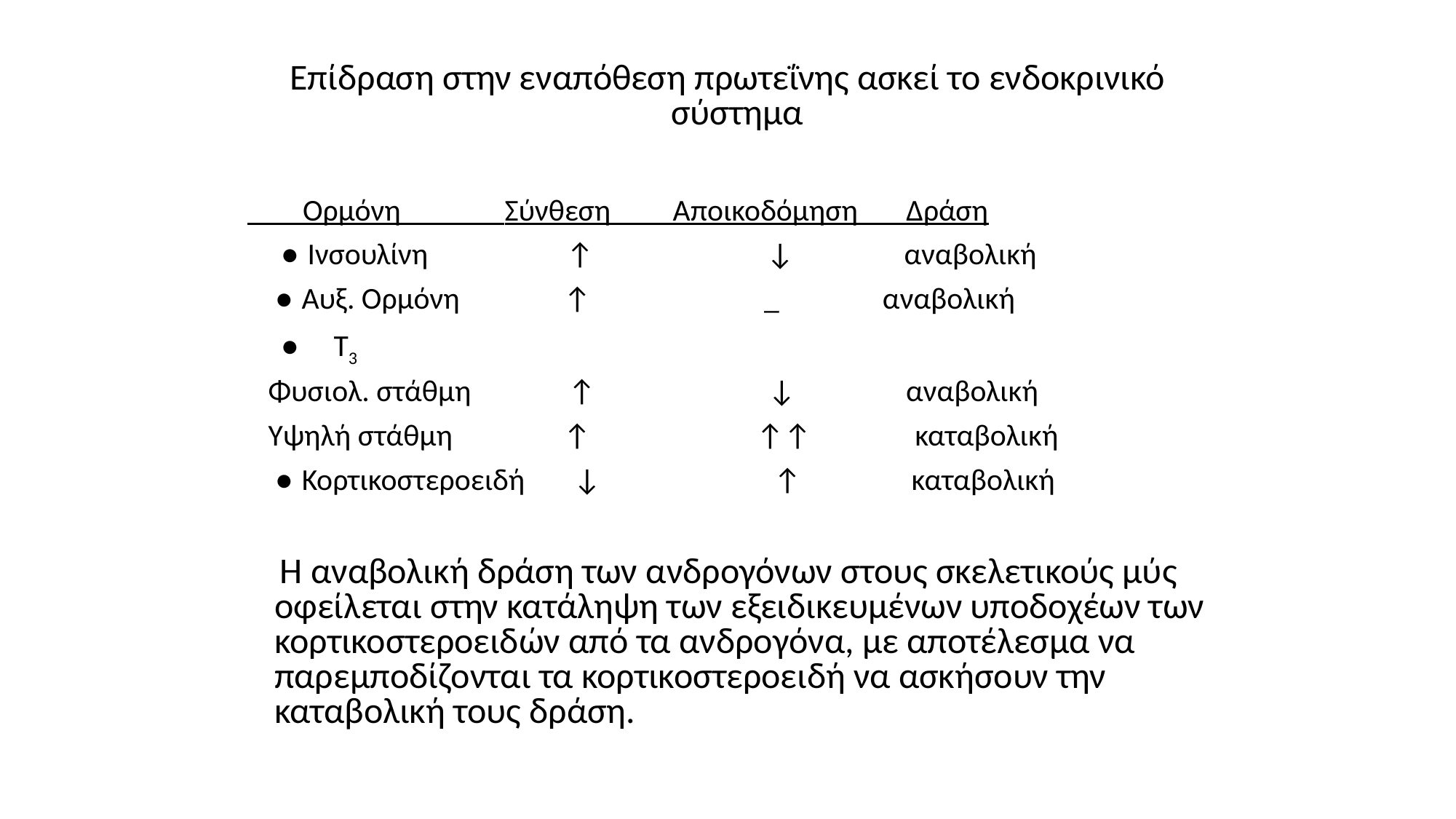

Επίδραση στην εναπόθεση πρωτεΐνης ασκεί το ενδοκρινικό σύστημα

        Ορμόνη               Σύνθεση         Αποικοδόμηση       Δράση
    ● Ινσουλίνη                    ↑                         ↓                αναβολική
    ● Αυξ. Ορμόνη               ↑                         _               αναβολική
    ●     T3
   Φυσιολ. στάθμη              ↑                         ↓                αναβολική
   Υψηλή στάθμη                ↑                        ↑↑               καταβολική
    ● Κορτικοστεροειδή       ↓                         ↑                καταβολική

    Η αναβολική δράση των ανδρογόνων στους σκελετικούς μύς οφείλεται στην κατάληψη των εξειδικευμένων υποδοχέων των κορτικοστεροειδών από τα ανδρογόνα, με αποτέλεσμα να παρεμποδίζονται τα κορτικοστεροειδή να ασκήσουν την καταβολική τους δράση.